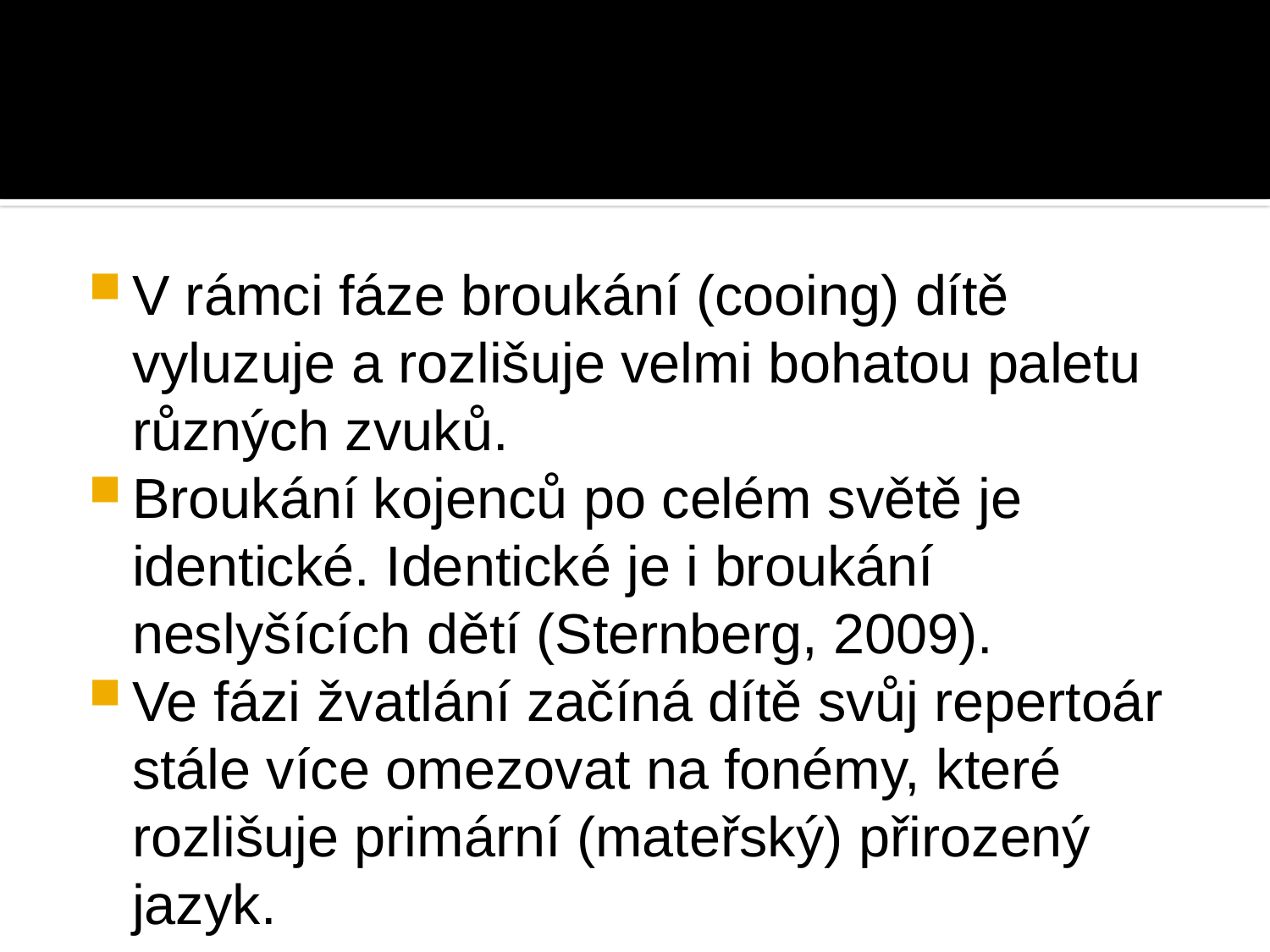

#
V rámci fáze broukání (cooing) dítě vyluzuje a rozlišuje velmi bohatou paletu různých zvuků.
Broukání kojenců po celém světě je identické. Identické je i broukání neslyšících dětí (Sternberg, 2009).
Ve fázi žvatlání začíná dítě svůj repertoár stále více omezovat na fonémy, které rozlišuje primární (mateřský) přirozený jazyk.